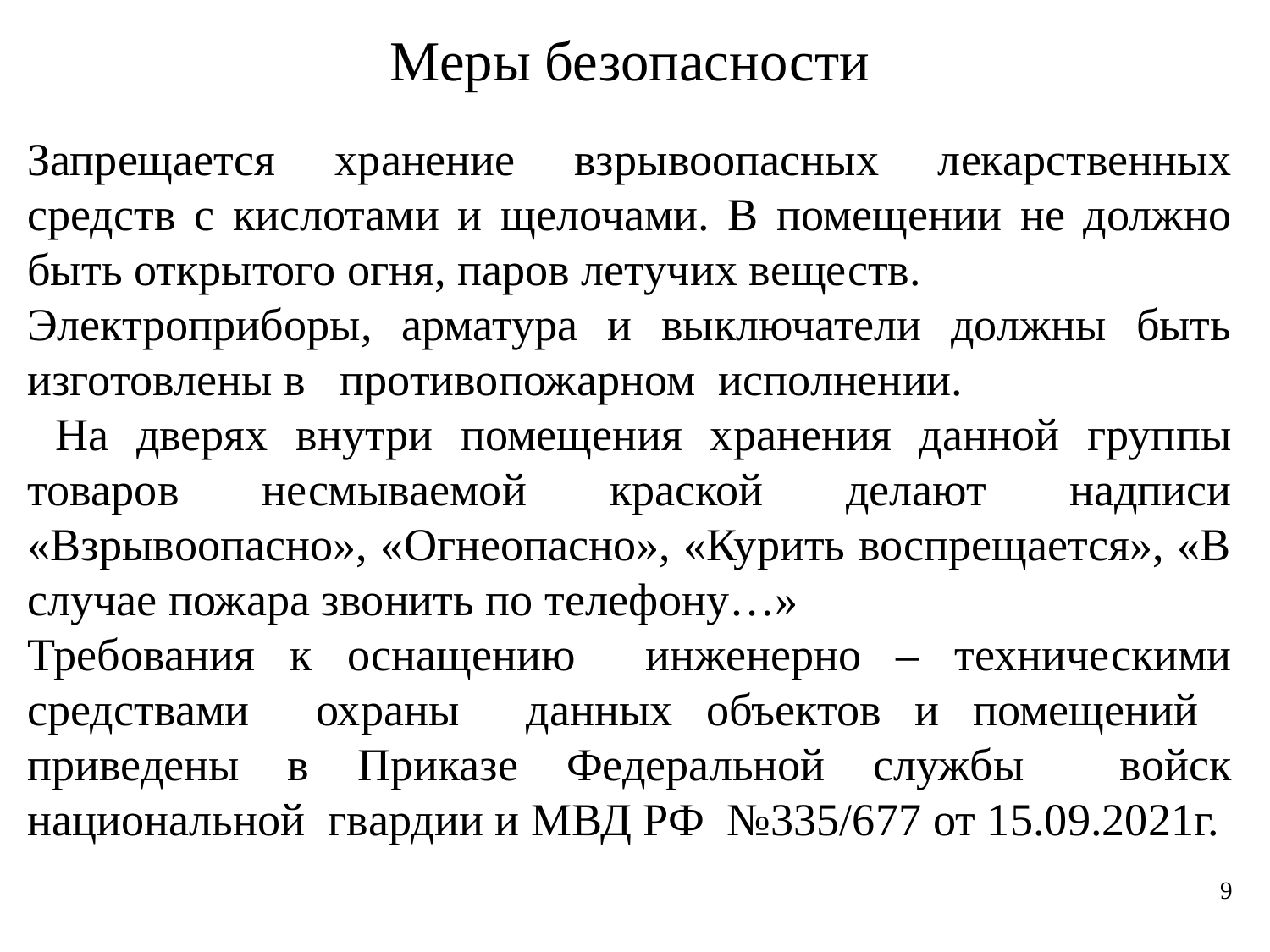

Меры безопасности

Запрещается хранение взрывоопасных лекарственных средств с кислотами и щелочами. В помещении не должно быть открытого огня, паров летучих веществ.
Электроприборы, арматура и выключатели должны быть изготовлены в   противопожарном  исполнении.
 На дверях внутри помещения хранения данной группы товаров несмываемой краской делают надписи «Взрывоопасно», «Огнеопасно», «Курить воспрещается», «В случае пожара звонить по телефону…»
Требования к оснащению  инженерно – техническими средствами  охраны  данных объектов и помещений  приведены в Приказе Федеральной службы  войск национальной  гвардии и МВД РФ  №335/677 от 15.09.2021г.

9